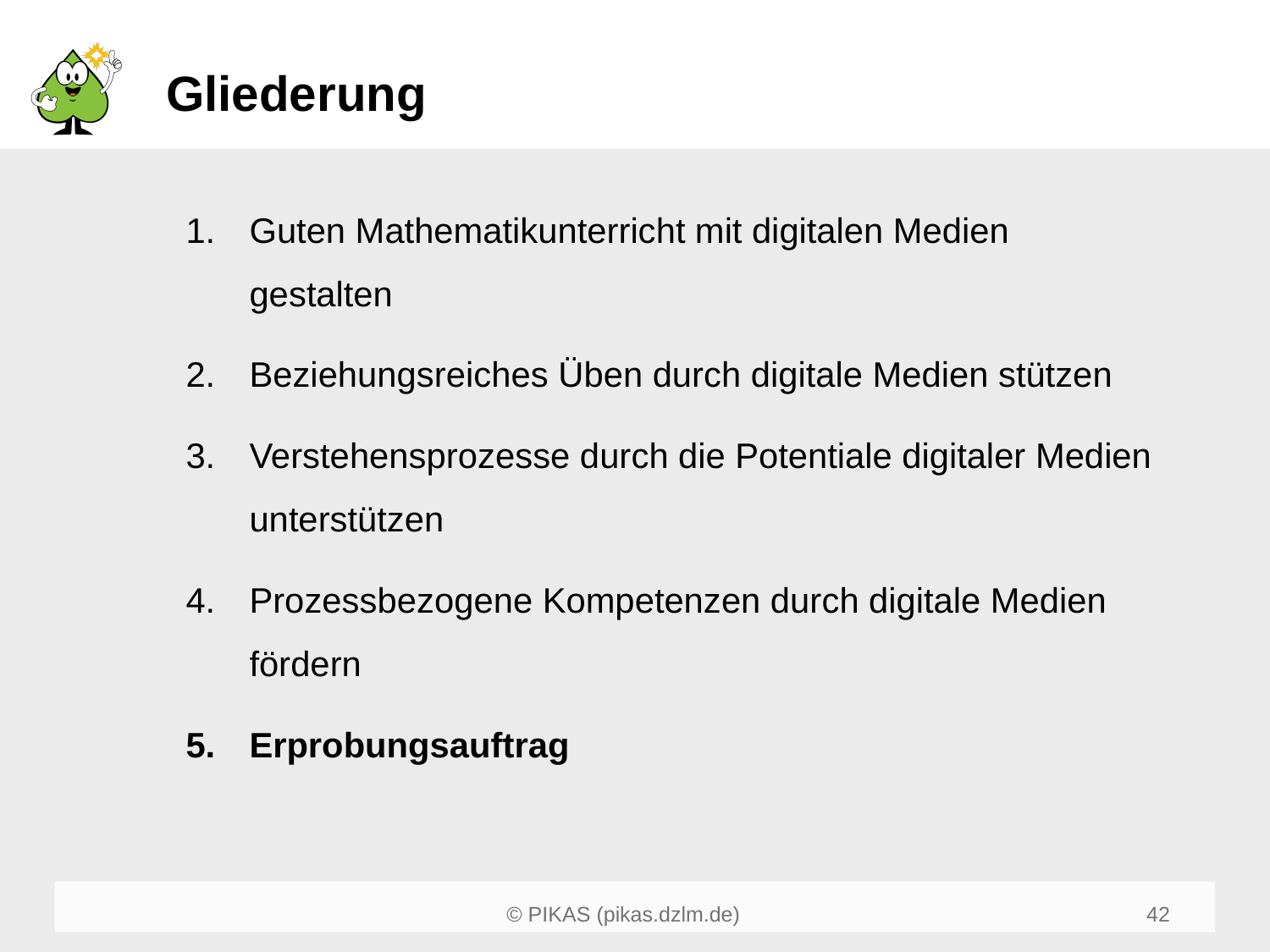

# Gliederung
Guten Mathematikunterricht mit digitalen Medien gestalten
Beziehungsreiches Üben durch digitale Medien stützen
Verstehensprozesse durch die Potentiale digitaler Medien unterstützen
Prozessbezogene Kompetenzen durch digitale Medien fördern
Erprobungsauftrag
42